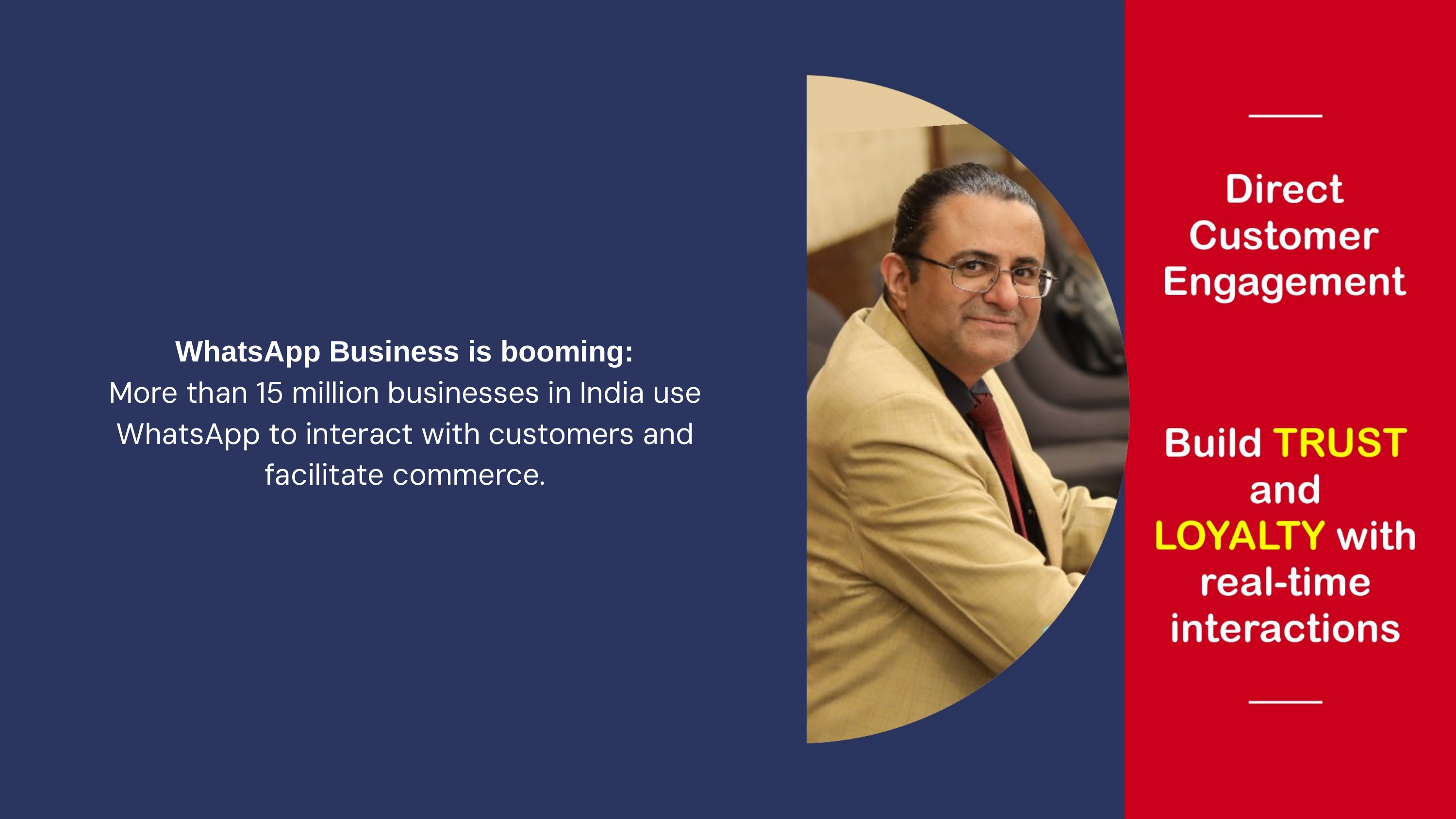

WhatsApp Business is booming:
More than 15 million businesses in India use WhatsApp to interact with customers and facilitate commerce.